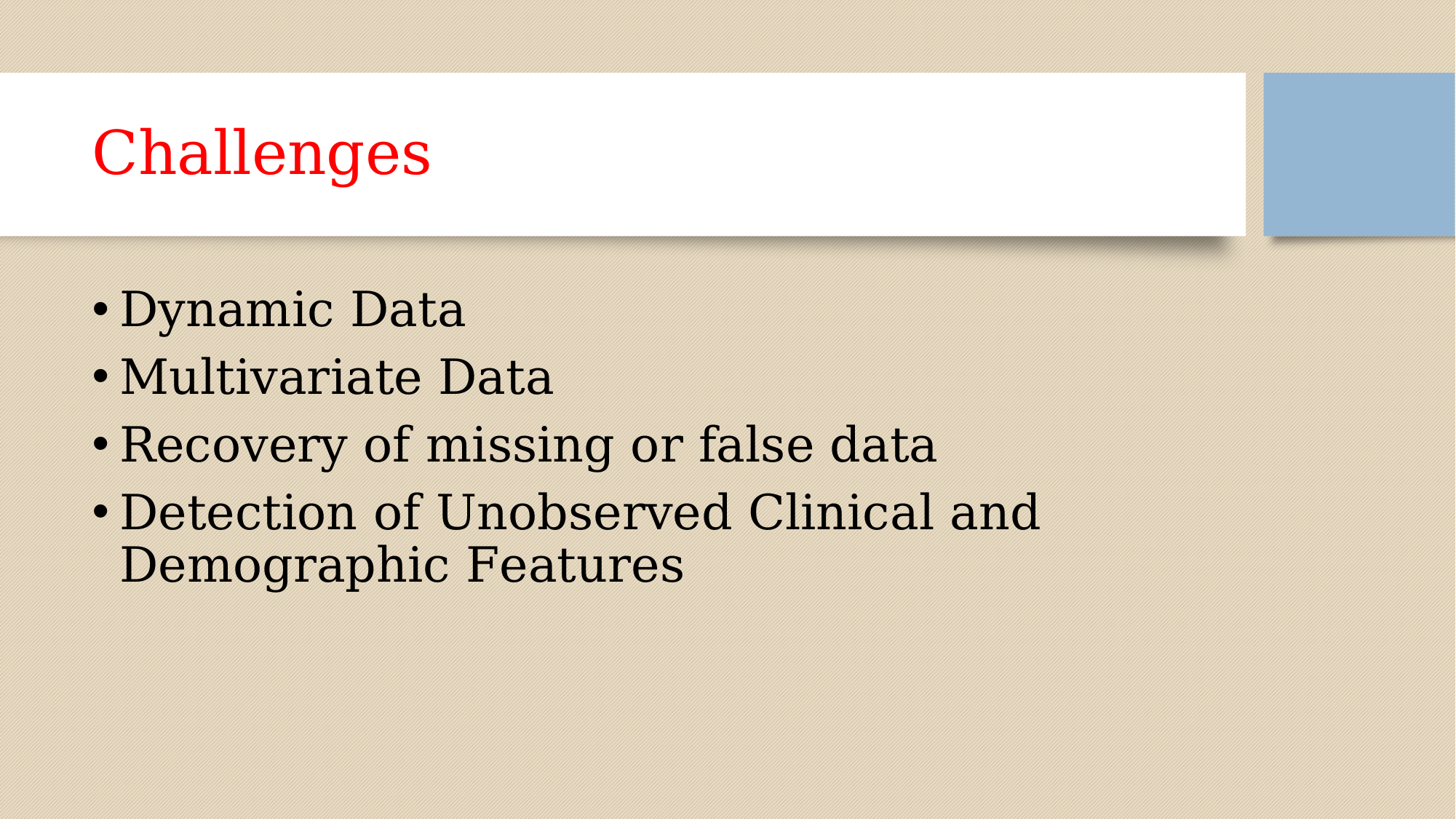

# Challenges
Dynamic Data
Multivariate Data
Recovery of missing or false data
Detection of Unobserved Clinical and Demographic Features